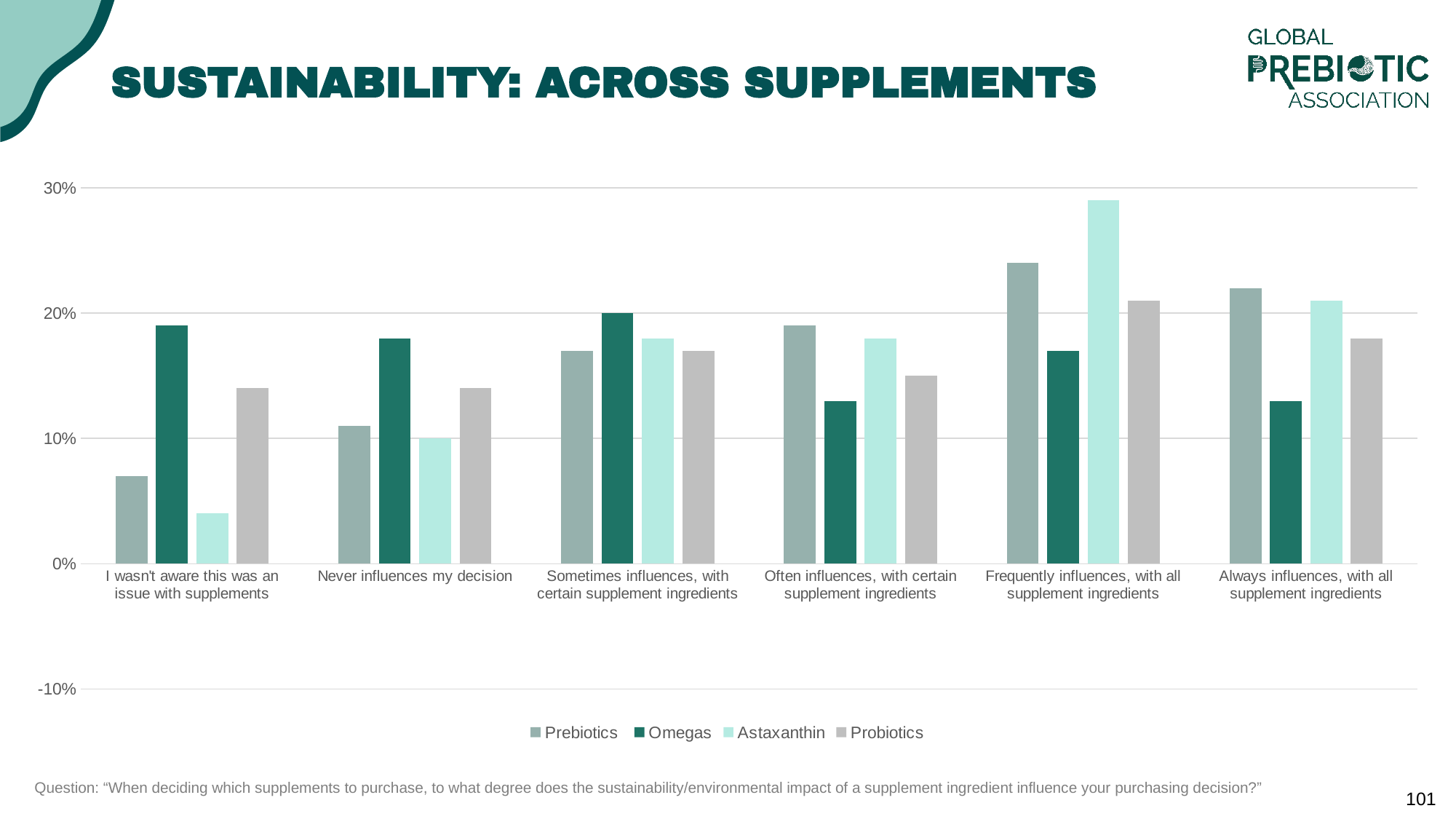

# Sustainability: Across Supplements

### Chart

| Category | Prebiotics  | Omegas | Astaxanthin | Probiotics |
|---|---|---|---|---|
| I wasn't aware this was an issue with supplements | 0.07 | 0.19 | 0.04 | 0.14 |
| Never influences my decision | 0.11 | 0.18 | 0.1 | 0.14 |
| Sometimes influences, with certain supplement ingredients | 0.17 | 0.2 | 0.18 | 0.17 |
| Often influences, with certain supplement ingredients | 0.19 | 0.13 | 0.18 | 0.15 |
| Frequently influences, with all supplement ingredients | 0.24 | 0.17 | 0.29 | 0.21 |
| Always influences, with all supplement ingredients | 0.22 | 0.13 | 0.21 | 0.18 |
Question: “When deciding which supplements to purchase, to what degree does the sustainability/environmental impact of a supplement ingredient influence your purchasing decision?”